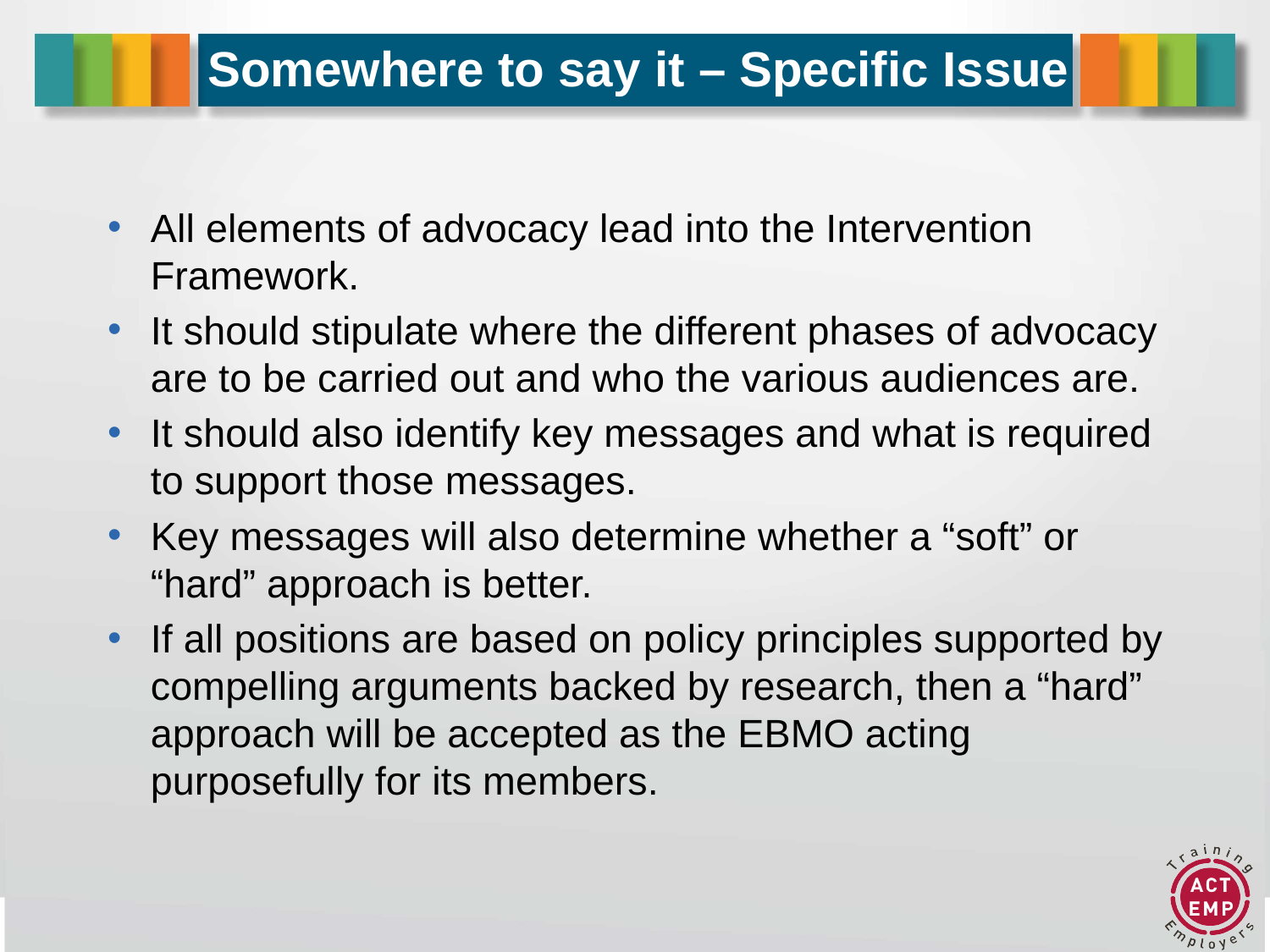

# Somewhere to say it – Specific Issue
All elements of advocacy lead into the Intervention Framework.
It should stipulate where the different phases of advocacy are to be carried out and who the various audiences are.
It should also identify key messages and what is required to support those messages.
Key messages will also determine whether a “soft” or “hard” approach is better.
If all positions are based on policy principles supported by compelling arguments backed by research, then a “hard” approach will be accepted as the EBMO acting purposefully for its members.